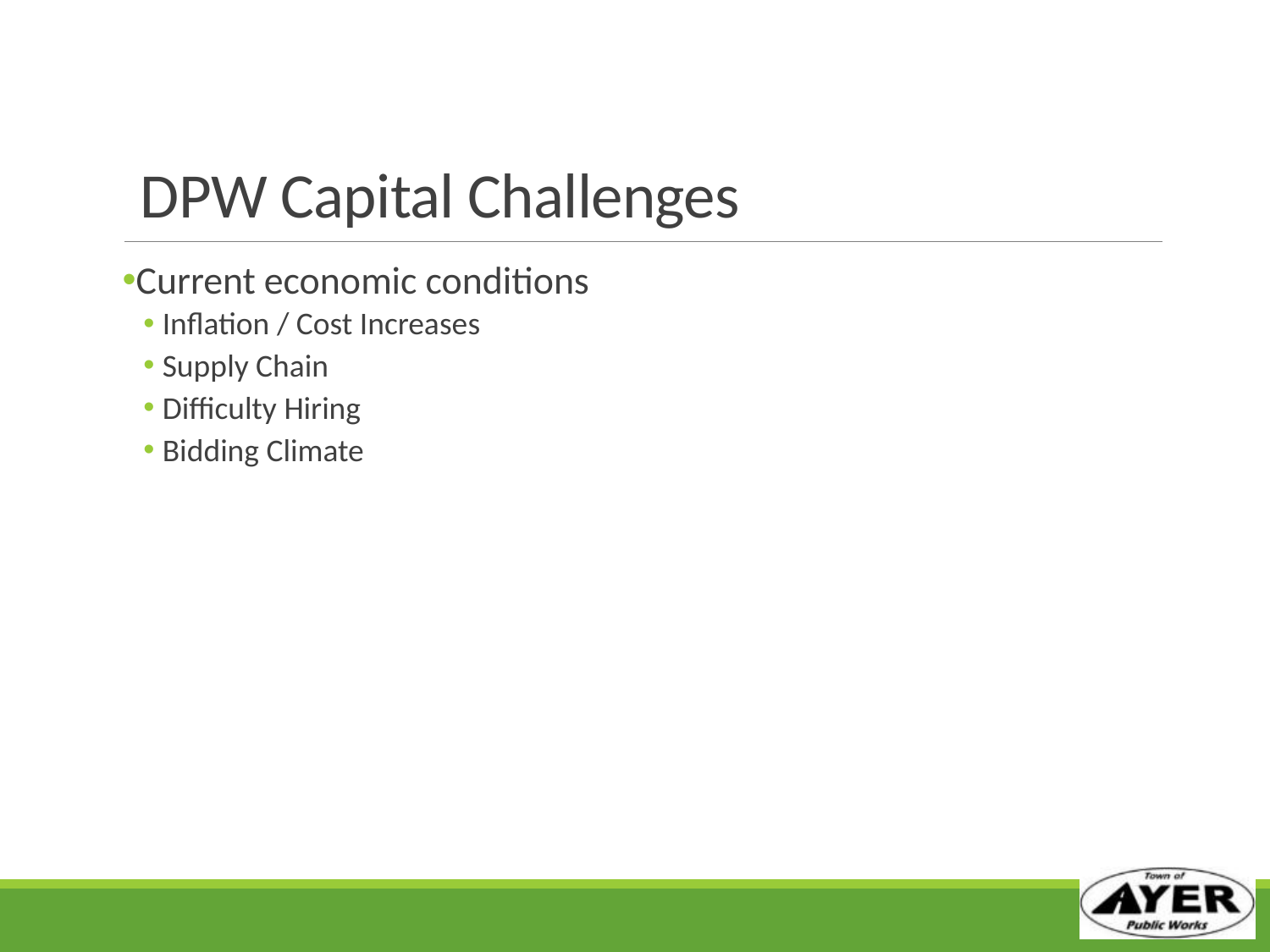

# DPW Capital Challenges
Current economic conditions
Inflation / Cost Increases
Supply Chain
Difficulty Hiring
Bidding Climate